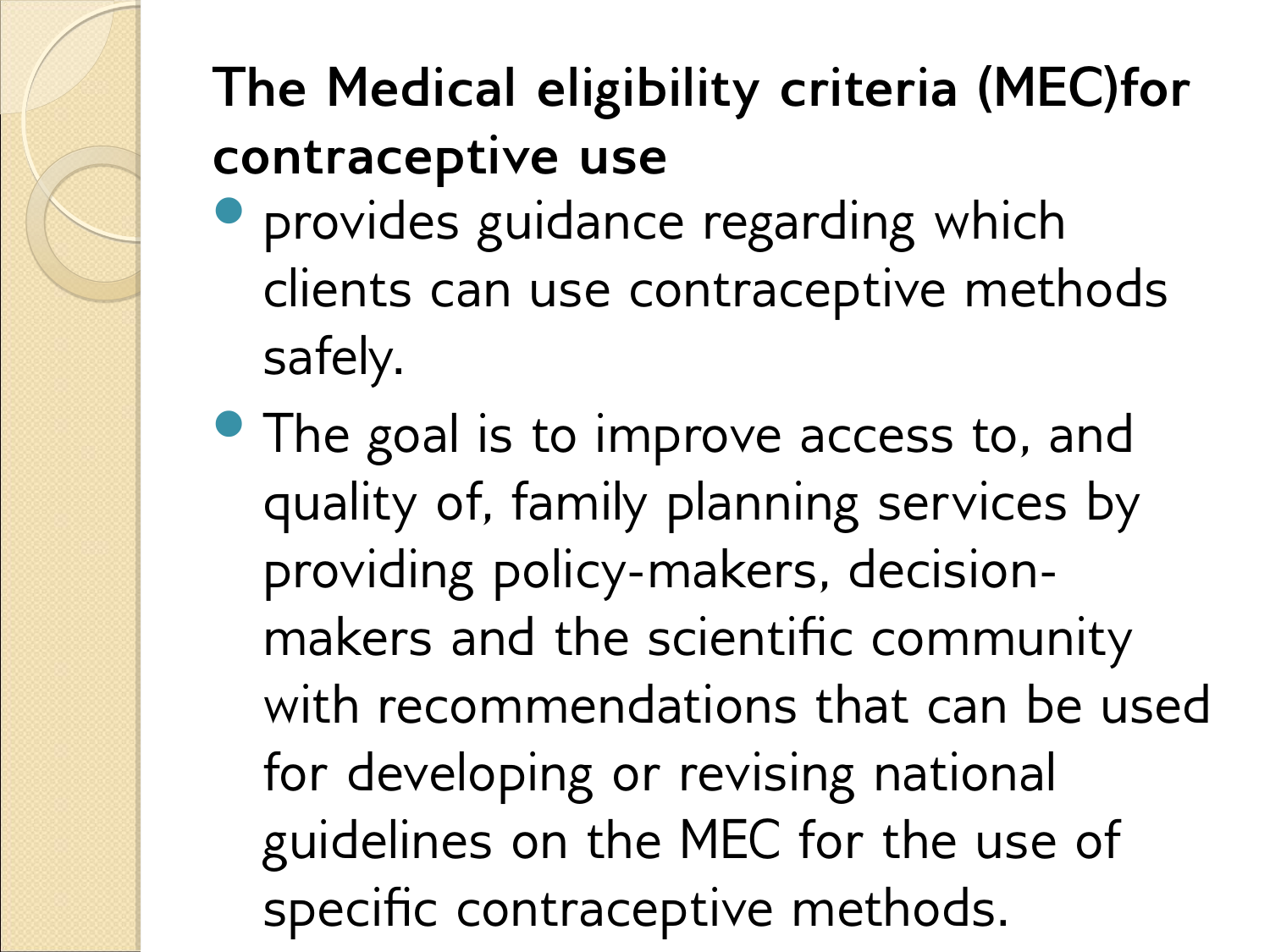

# The Medical eligibility criteria (MEC)for contraceptive use
provides guidance regarding which clients can use contraceptive methods safely.
The goal is to improve access to, and quality of, family planning services by providing policy-makers, decision-makers and the scientific community with recommendations that can be used for developing or revising national guidelines on the MEC for the use of specific contraceptive methods.